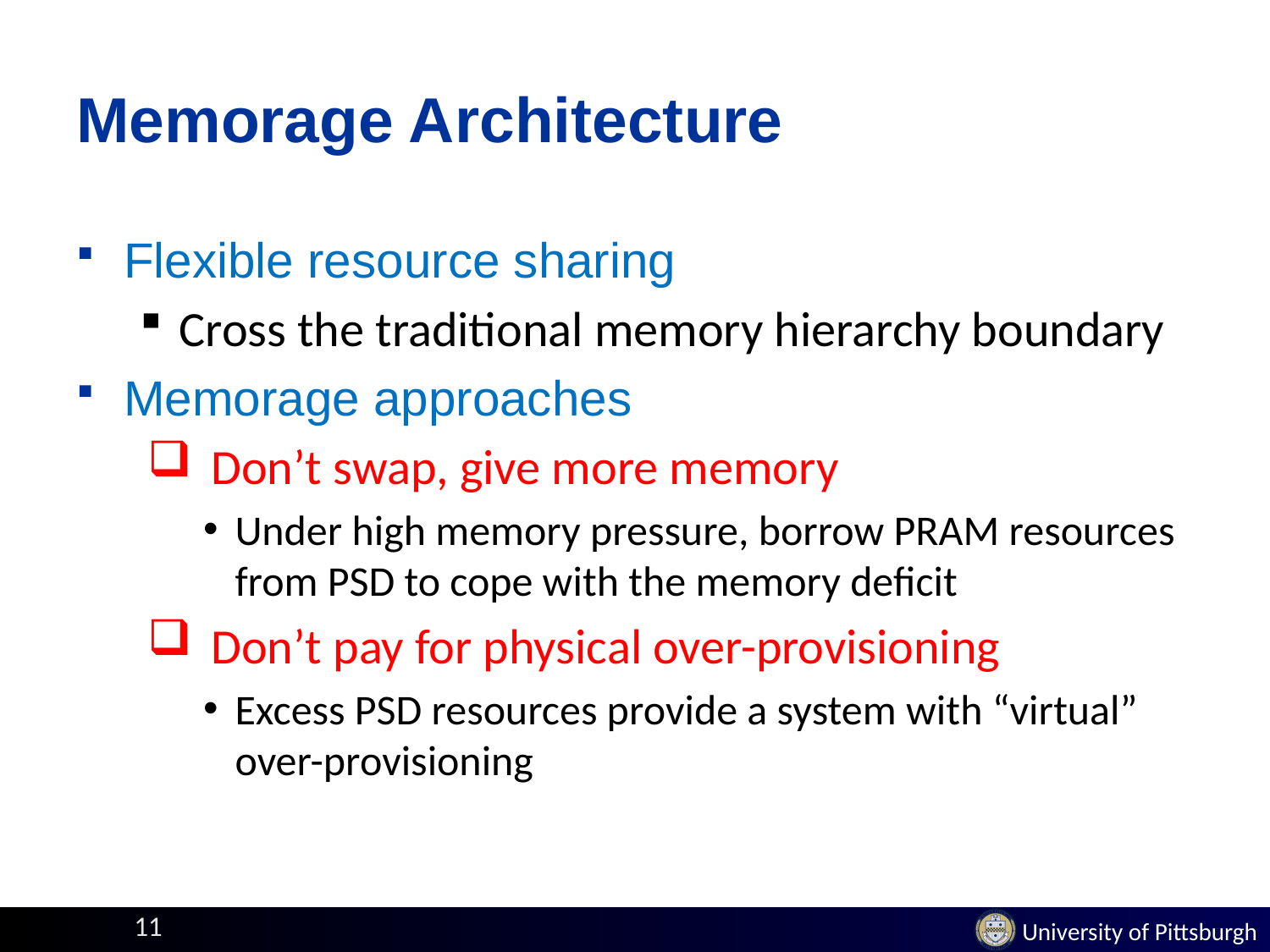

# Memorage Architecture
Flexible resource sharing
Cross the traditional memory hierarchy boundary
Memorage approaches
Don’t swap, give more memory
Under high memory pressure, borrow PRAM resources from PSD to cope with the memory deficit
Don’t pay for physical over-provisioning
Excess PSD resources provide a system with “virtual” over-provisioning
11